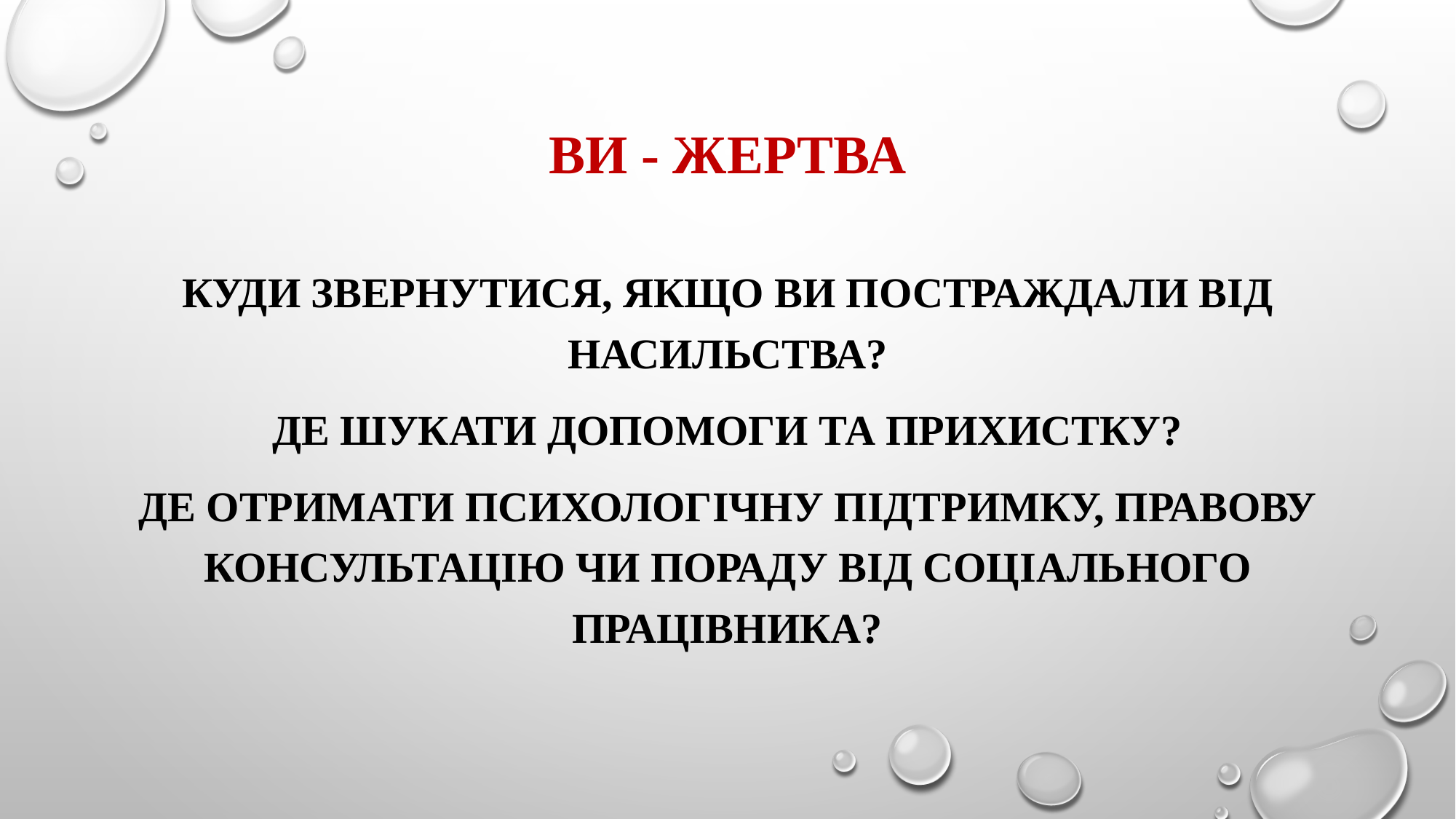

# Ви - жертва
Куди звернутися, якщо ви постраждали від насильства?
Де шукати допомоги та прихистку?
Де отримати психологічну підтримку, правову консультацію чи пораду від соціального працівника?